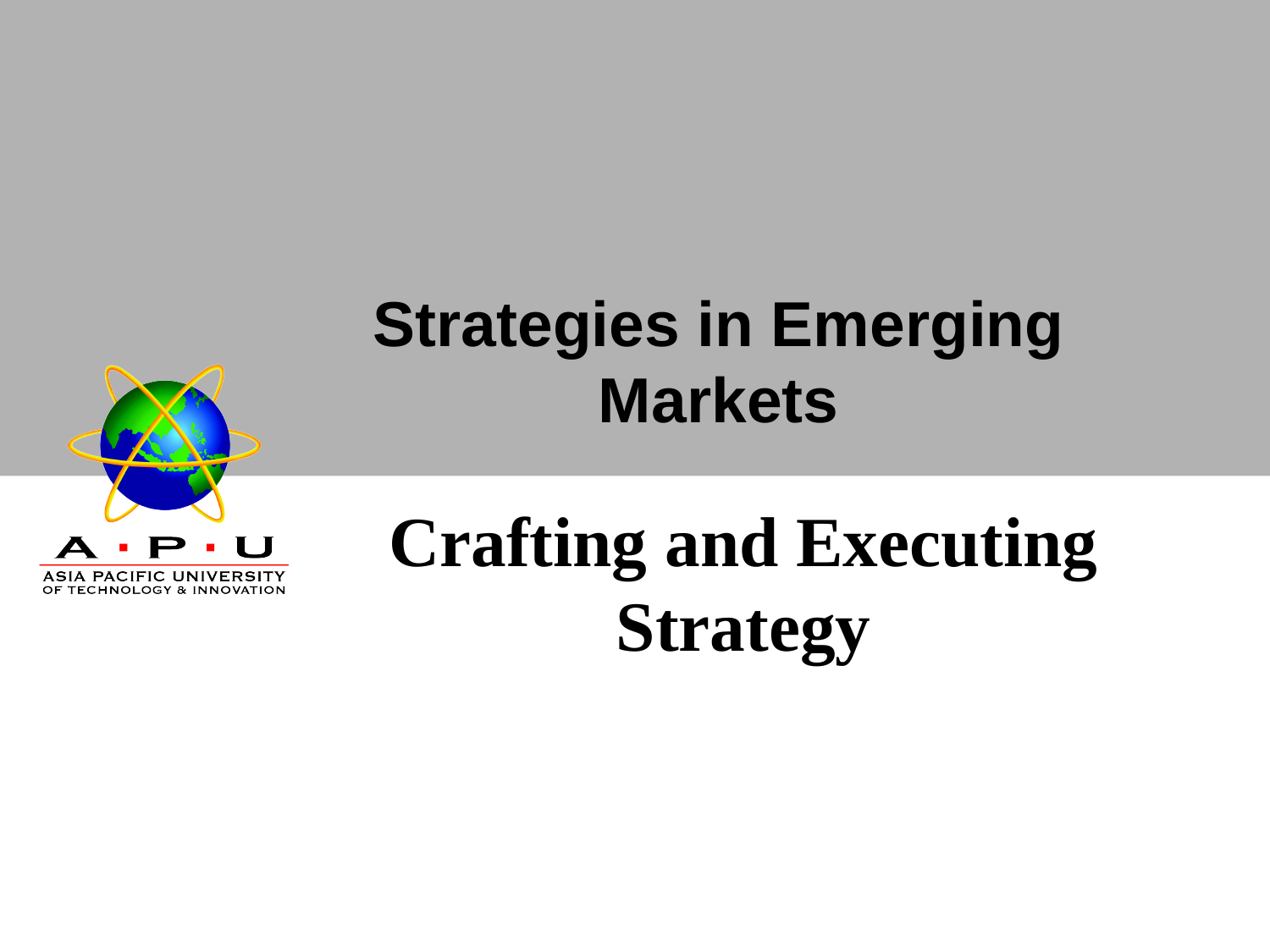

Strategies in Emerging Markets
# Crafting and Executing Strategy